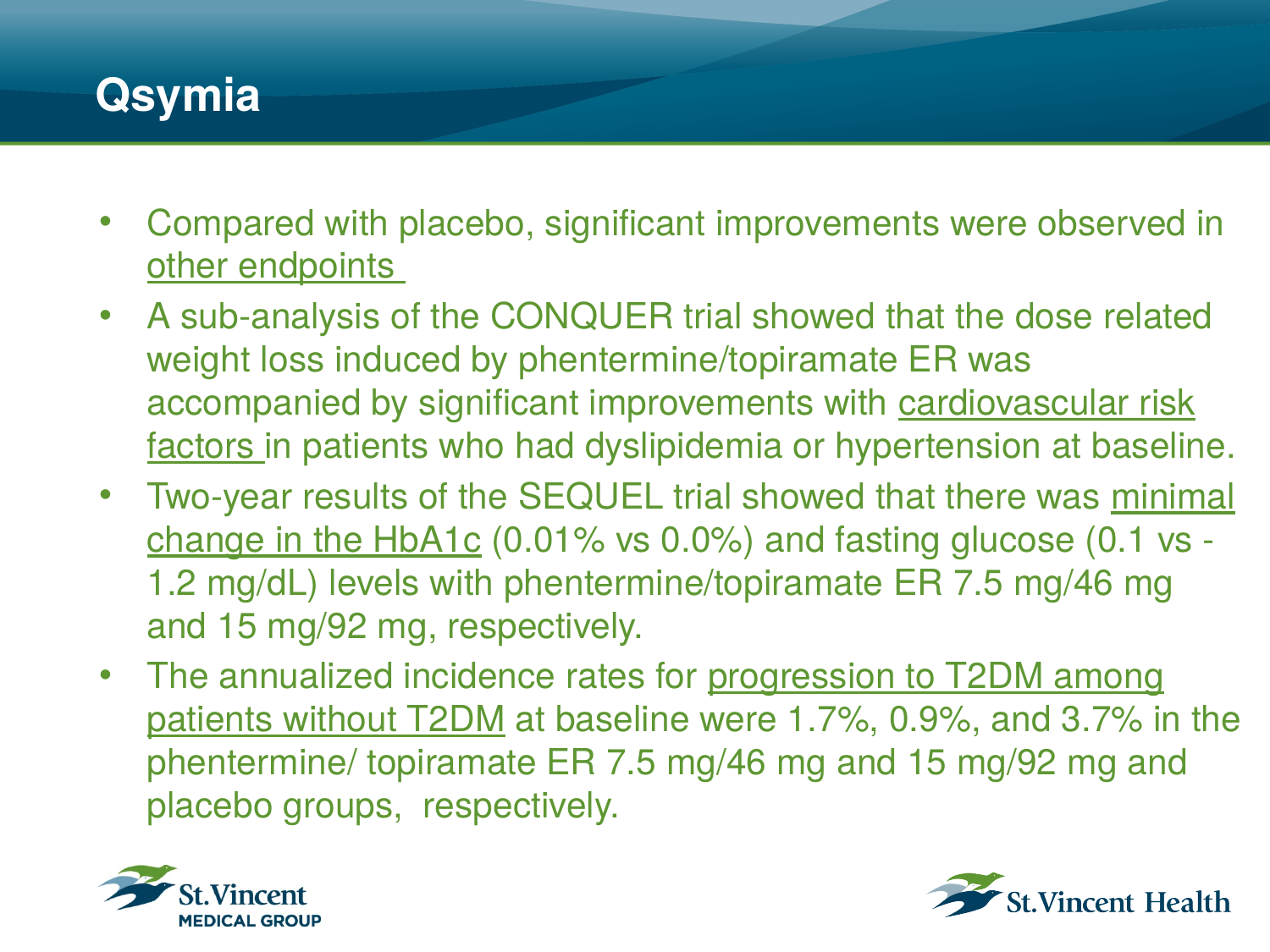

# Qsymia
Compared with placebo, significant improvements were observed in other endpoints
A sub-analysis of the CONQUER trial showed that the dose related weight loss induced by phentermine/topiramate ER was accompanied by significant improvements with cardiovascular risk factors in patients who had dyslipidemia or hypertension at baseline.
Two-year results of the SEQUEL trial showed that there was minimal change in the HbA1c (0.01% vs 0.0%) and fasting glucose (0.1 vs -1.2 mg/dL) levels with phentermine/topiramate ER 7.5 mg/46 mg and 15 mg/92 mg, respectively.
The annualized incidence rates for progression to T2DM among patients without T2DM at baseline were 1.7%, 0.9%, and 3.7% in the phentermine/ topiramate ER 7.5 mg/46 mg and 15 mg/92 mg and placebo groups,  respectively.